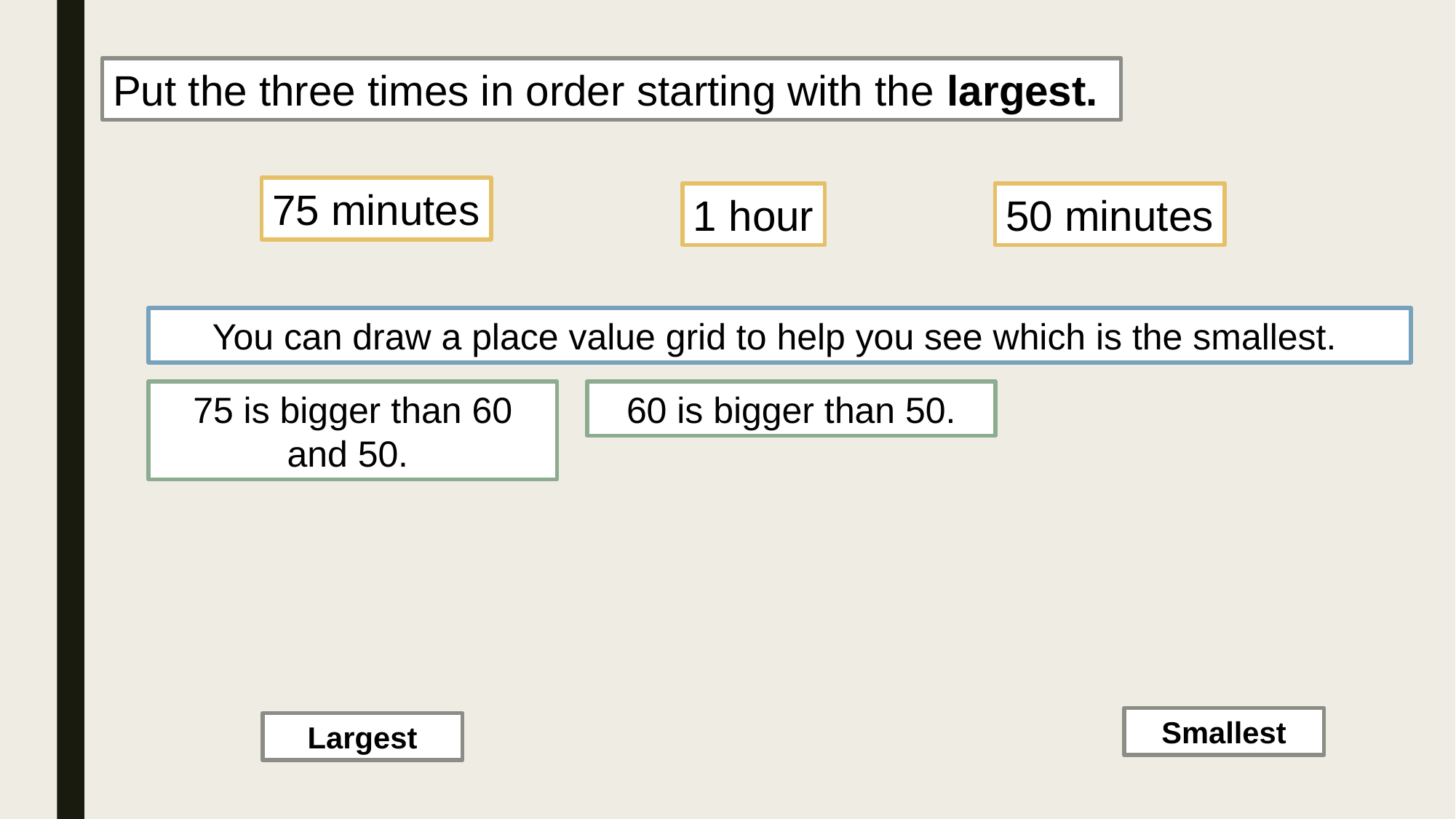

Put the three times in order starting with the largest.
75 minutes
1 hour
50 minutes
You can draw a place value grid to help you see which is the smallest.
60 is bigger than 50.
75 is bigger than 60 and 50.
Smallest
Largest